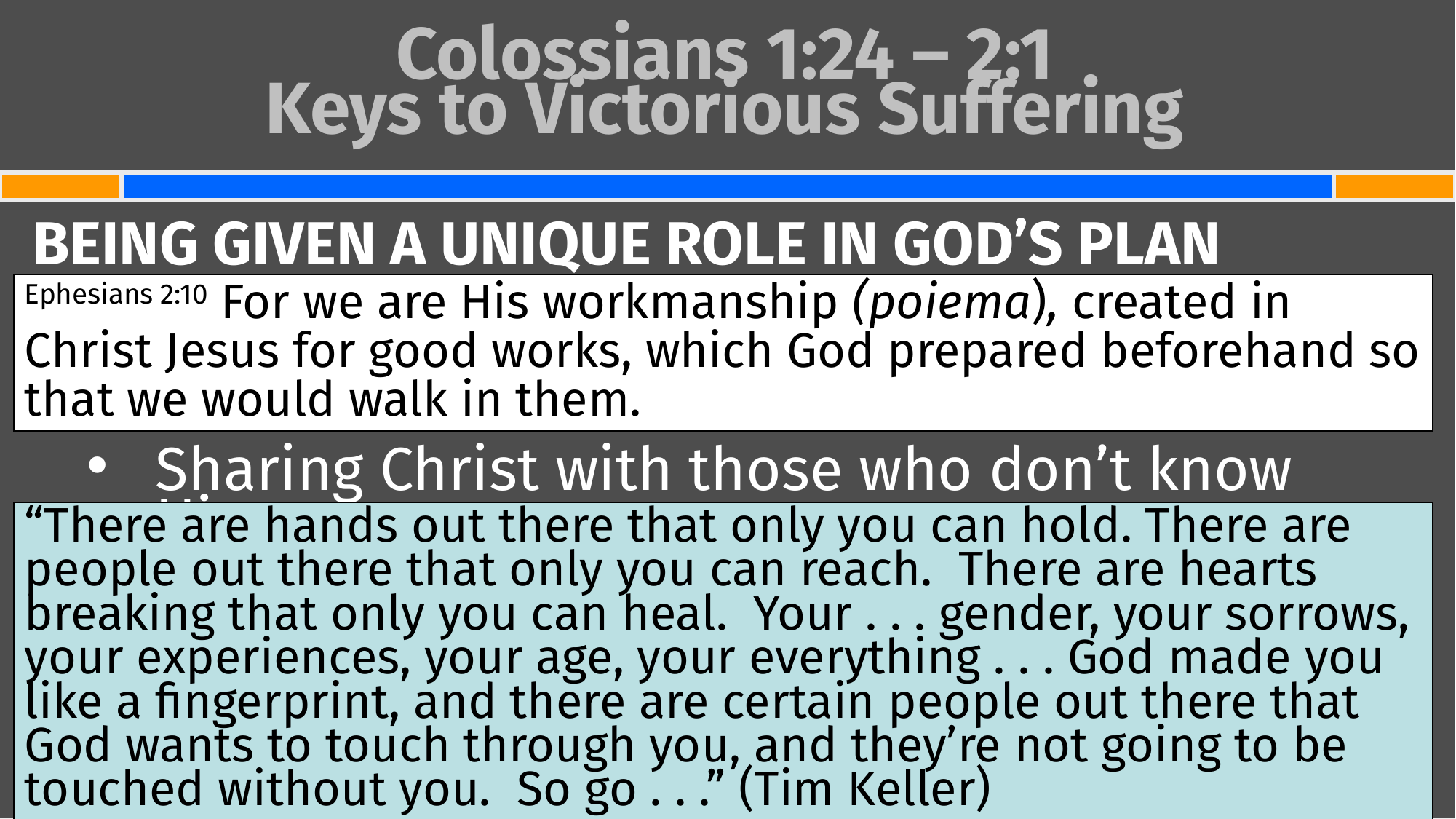

Colossians 1:24 – 2:1
Keys to Victorious Suffering
#

BEING GIVEN A UNIQUE ROLE IN GOD’S PLAN

Sharing Christ with those who don’t know Him
Ephesians 2:10 For we are His workmanship (poiema), created in Christ Jesus for good works, which God prepared beforehand so that we would walk in them.
“There are hands out there that only you can hold. There are people out there that only you can reach.  There are hearts breaking that only you can heal.  Your . . . gender, your sorrows, your experiences, your age, your everything . . . God made you like a fingerprint, and there are certain people out there that God wants to touch through you, and they’re not going to be touched without you.  So go . . .” (Tim Keller)